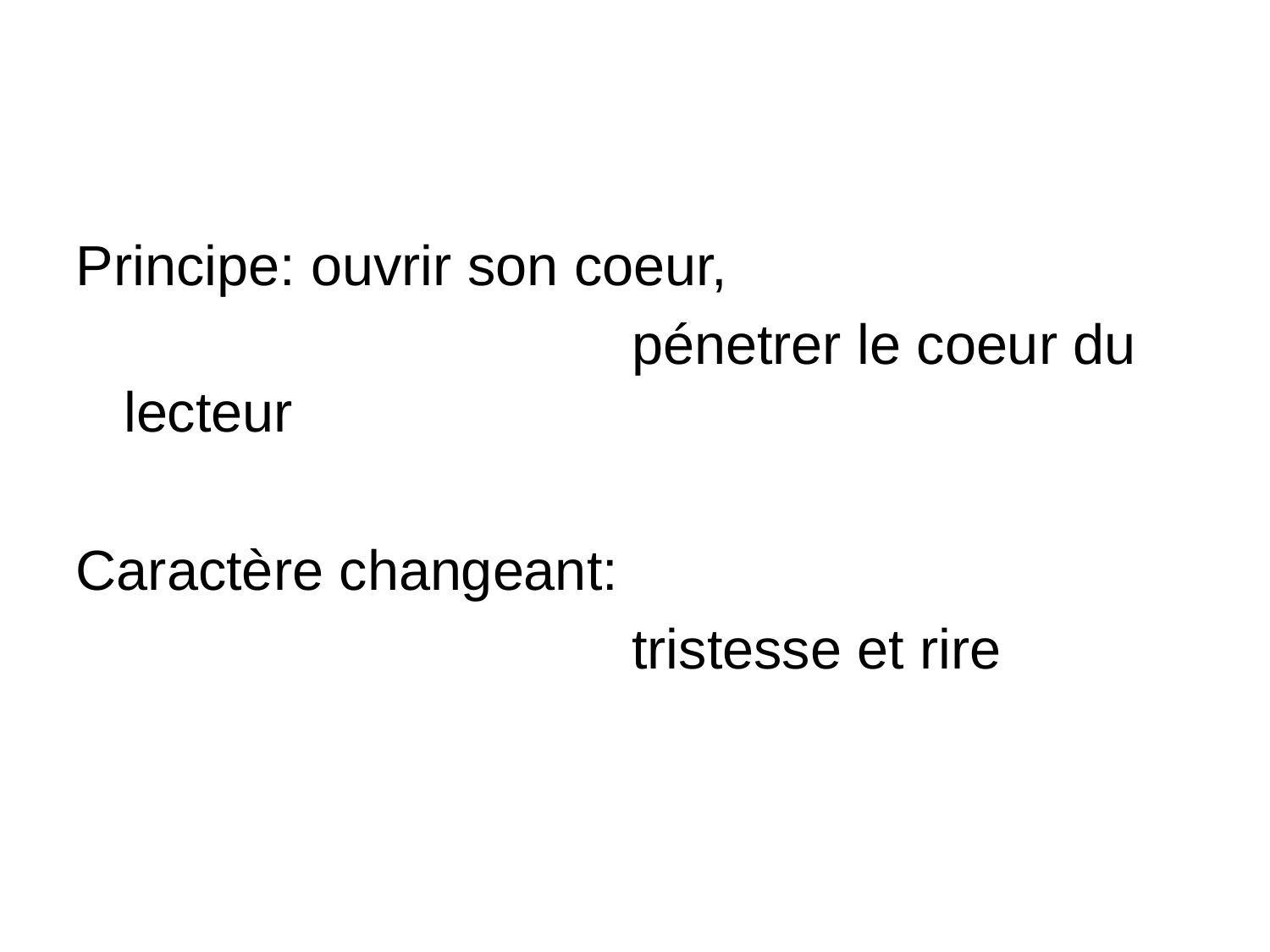

#
Principe: ouvrir son coeur,
					pénetrer le coeur du lecteur

Caractère changeant:
					tristesse et rire